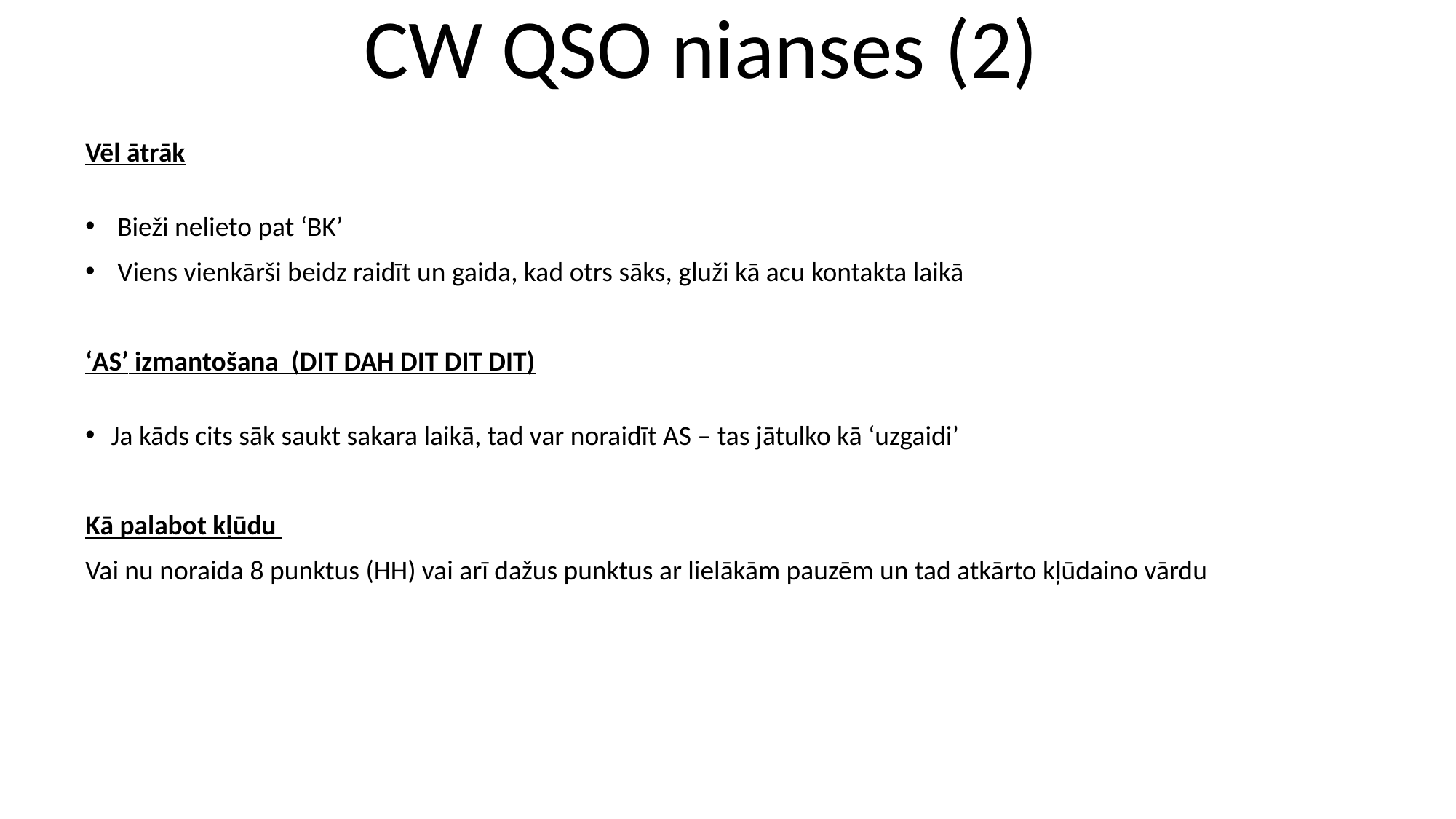

# CW QSO nianses (2)

Vēl ātrāk

 Bieži nelieto pat ‘BK’
 Viens vienkārši beidz raidīt un gaida, kad otrs sāks, gluži kā acu kontakta laikā

‘AS’ izmantošana  (DIT DAH DIT DIT DIT)

Ja kāds cits sāk saukt sakara laikā, tad var noraidīt AS – tas jātulko kā ‘uzgaidi’

Kā palabot kļūdu
Vai nu noraida 8 punktus (HH) vai arī dažus punktus ar lielākām pauzēm un tad atkārto kļūdaino vārdu